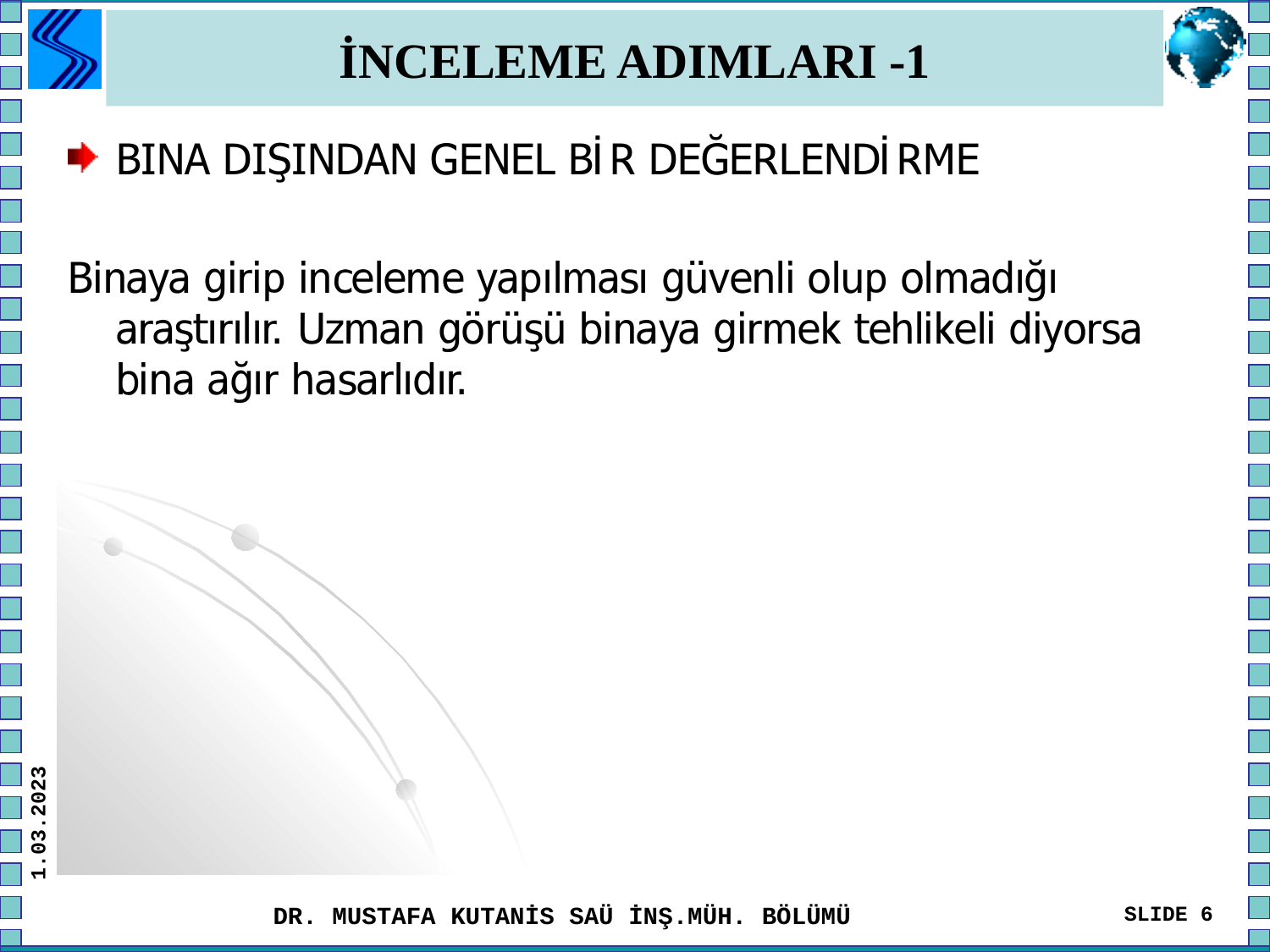

# İNCELEME ADIMLARI -1
BINA DIŞINDAN GENEL BİR DEĞERLENDİRME

Binaya girip inceleme yapılması güvenli olup olmadığı araştırılır. Uzman görüşü binaya girmek tehlikeli diyorsa bina ağır hasarlıdır.
1.03.2023
DR. MUSTAFA KUTANİS SAÜ İNŞ.MÜH. BÖLÜMÜ
SLIDE 6